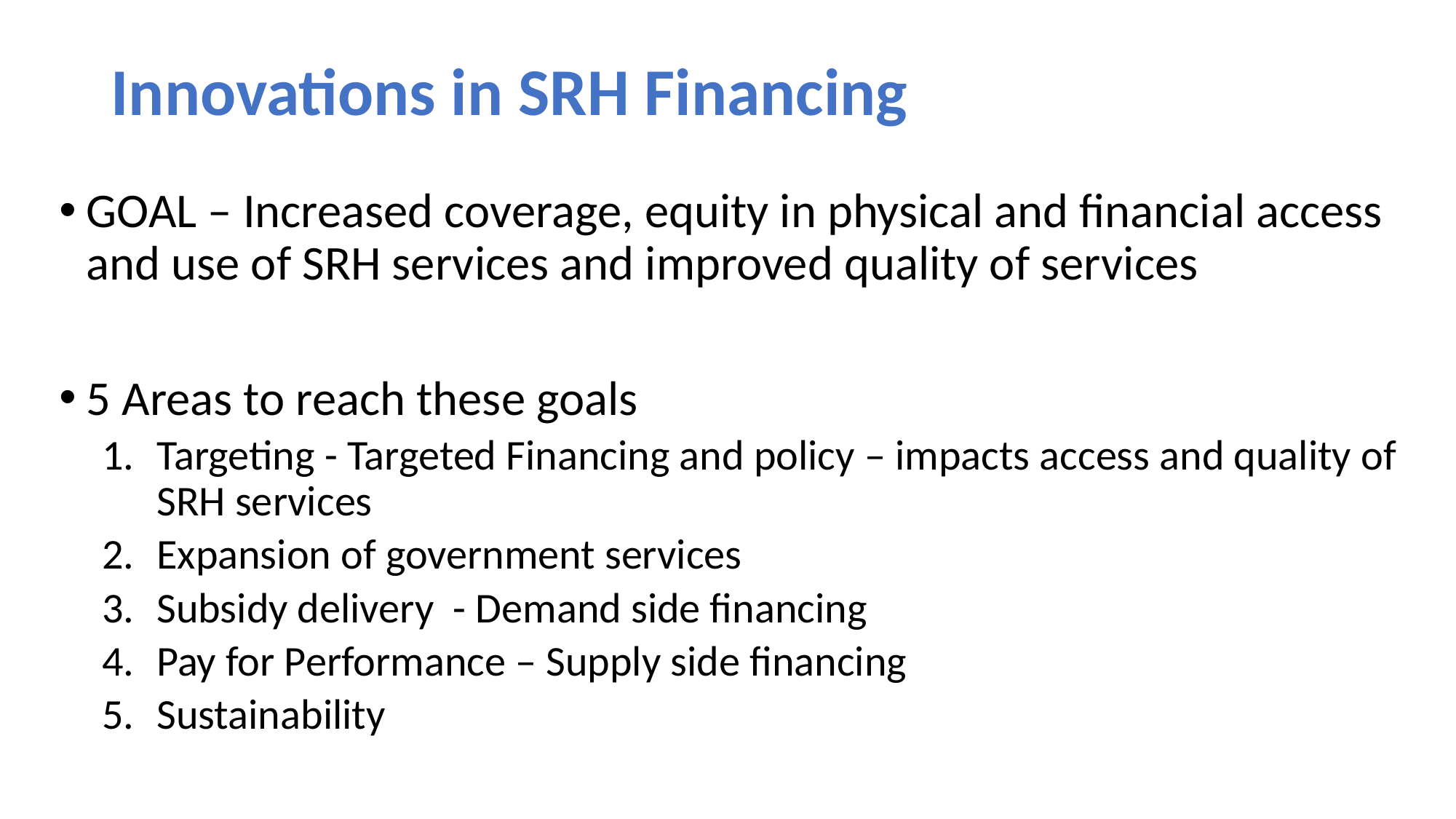

# Innovations in SRH Financing
GOAL – Increased coverage, equity in physical and financial access and use of SRH services and improved quality of services

5 Areas to reach these goals
Targeting - Targeted Financing and policy – impacts access and quality of SRH services
Expansion of government services
Subsidy delivery  - Demand side financing
Pay for Performance – Supply side financing
Sustainability